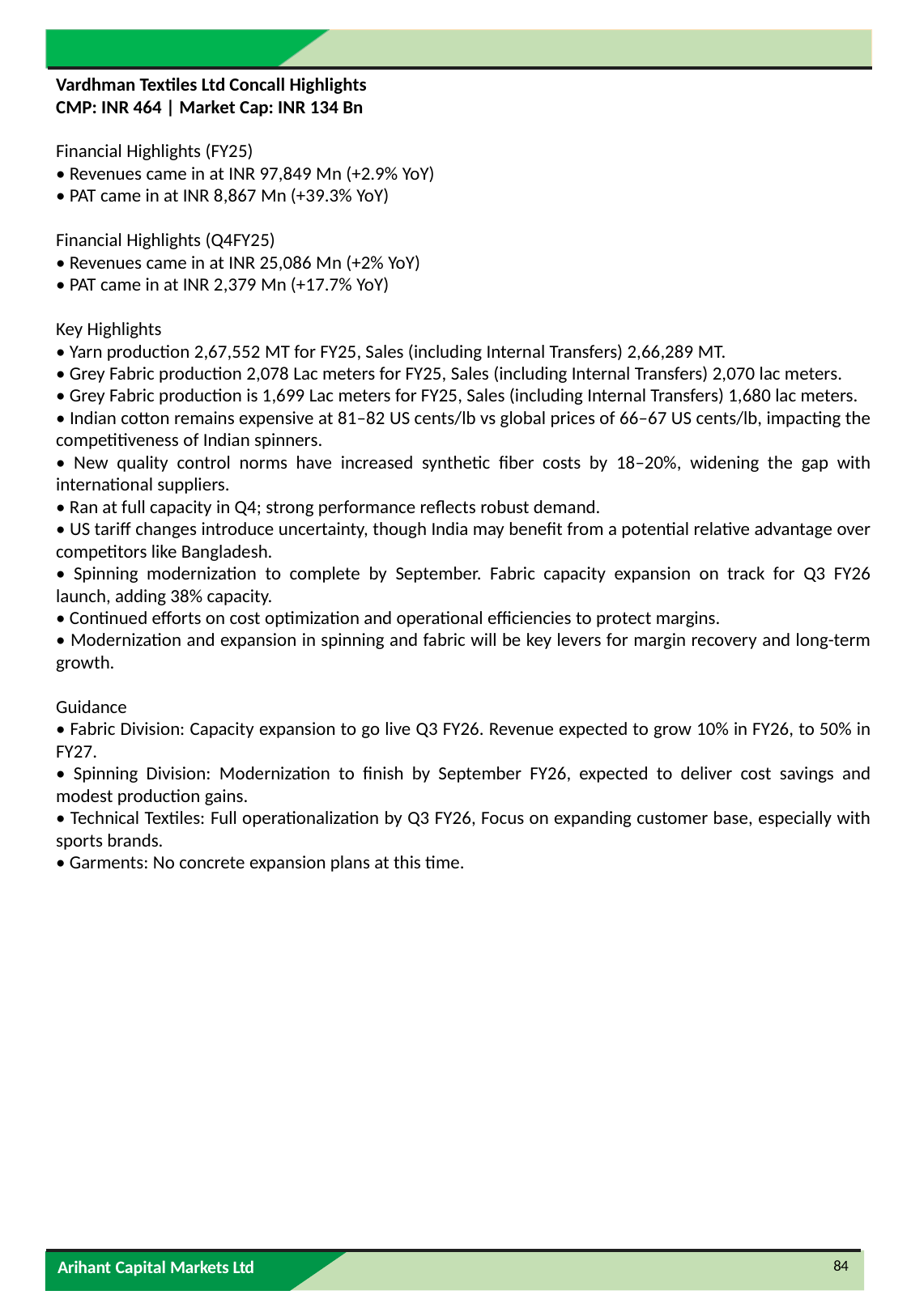

Vardhman Textiles Ltd Concall Highlights
CMP: INR 464 | Market Cap: INR 134 Bn

Financial Highlights (FY25)
• Revenues came in at INR 97,849 Mn (+2.9% YoY)
• PAT came in at INR 8,867 Mn (+39.3% YoY)

Financial Highlights (Q4FY25)
• Revenues came in at INR 25,086 Mn (+2% YoY)
• PAT came in at INR 2,379 Mn (+17.7% YoY)

Key Highlights
• Yarn production 2,67,552 MT for FY25, Sales (including Internal Transfers) 2,66,289 MT.
• Grey Fabric production 2,078 Lac meters for FY25, Sales (including Internal Transfers) 2,070 lac meters.
• Grey Fabric production is 1,699 Lac meters for FY25, Sales (including Internal Transfers) 1,680 lac meters.
• Indian cotton remains expensive at 81–82 US cents/lb vs global prices of 66–67 US cents/lb, impacting the competitiveness of Indian spinners.
• New quality control norms have increased synthetic fiber costs by 18–20%, widening the gap with international suppliers.
• Ran at full capacity in Q4; strong performance reflects robust demand.
• US tariff changes introduce uncertainty, though India may benefit from a potential relative advantage over competitors like Bangladesh.
• Spinning modernization to complete by September. Fabric capacity expansion on track for Q3 FY26 launch, adding 38% capacity.
• Continued efforts on cost optimization and operational efficiencies to protect margins.
• Modernization and expansion in spinning and fabric will be key levers for margin recovery and long-term growth.

Guidance
• Fabric Division: Capacity expansion to go live Q3 FY26. Revenue expected to grow 10% in FY26, to 50% in FY27.
• Spinning Division: Modernization to finish by September FY26, expected to deliver cost savings and modest production gains.
• Technical Textiles: Full operationalization by Q3 FY26, Focus on expanding customer base, especially with sports brands.
• Garments: No concrete expansion plans at this time.
84
Arihant Capital Markets Ltd